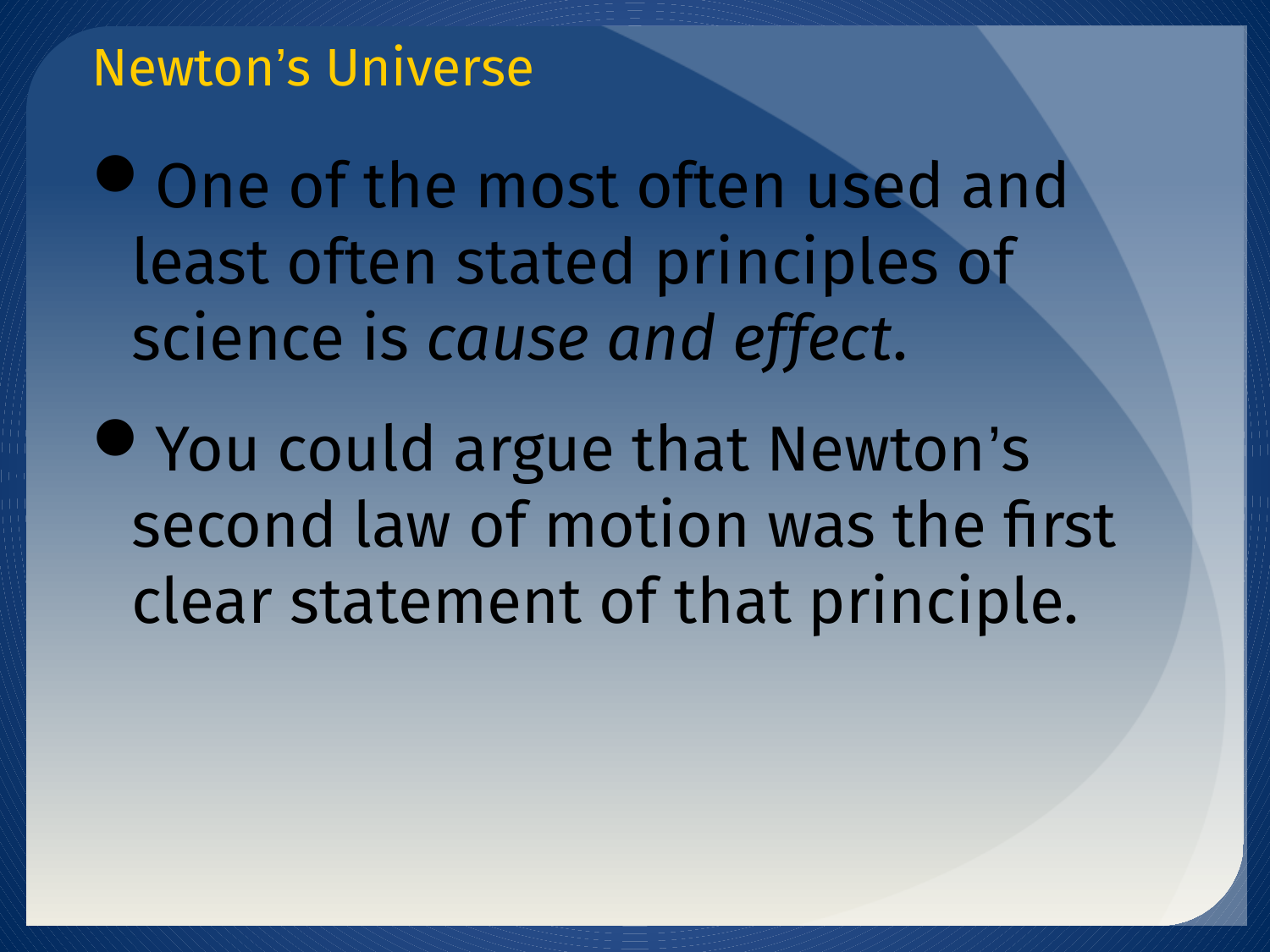

Newton’s Universe
One of the most often used and least often stated principles of science is cause and effect.
You could argue that Newton’s second law of motion was the first clear statement of that principle.